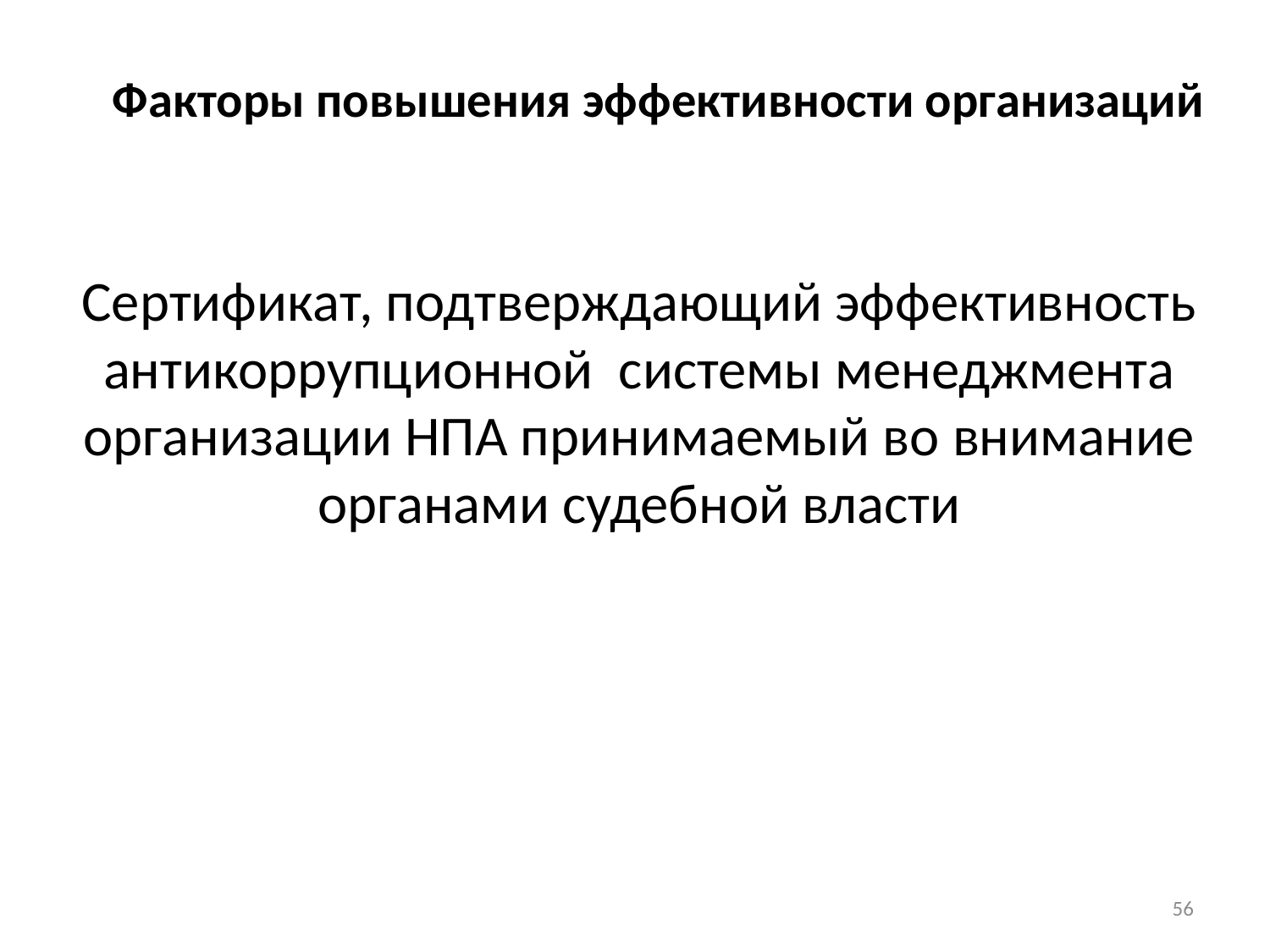

# Факторы повышения эффективности организаций
Сертификат, подтверждающий эффективность антикоррупционной  системы менеджмента организации НПА принимаемый во внимание органами судебной власти
56